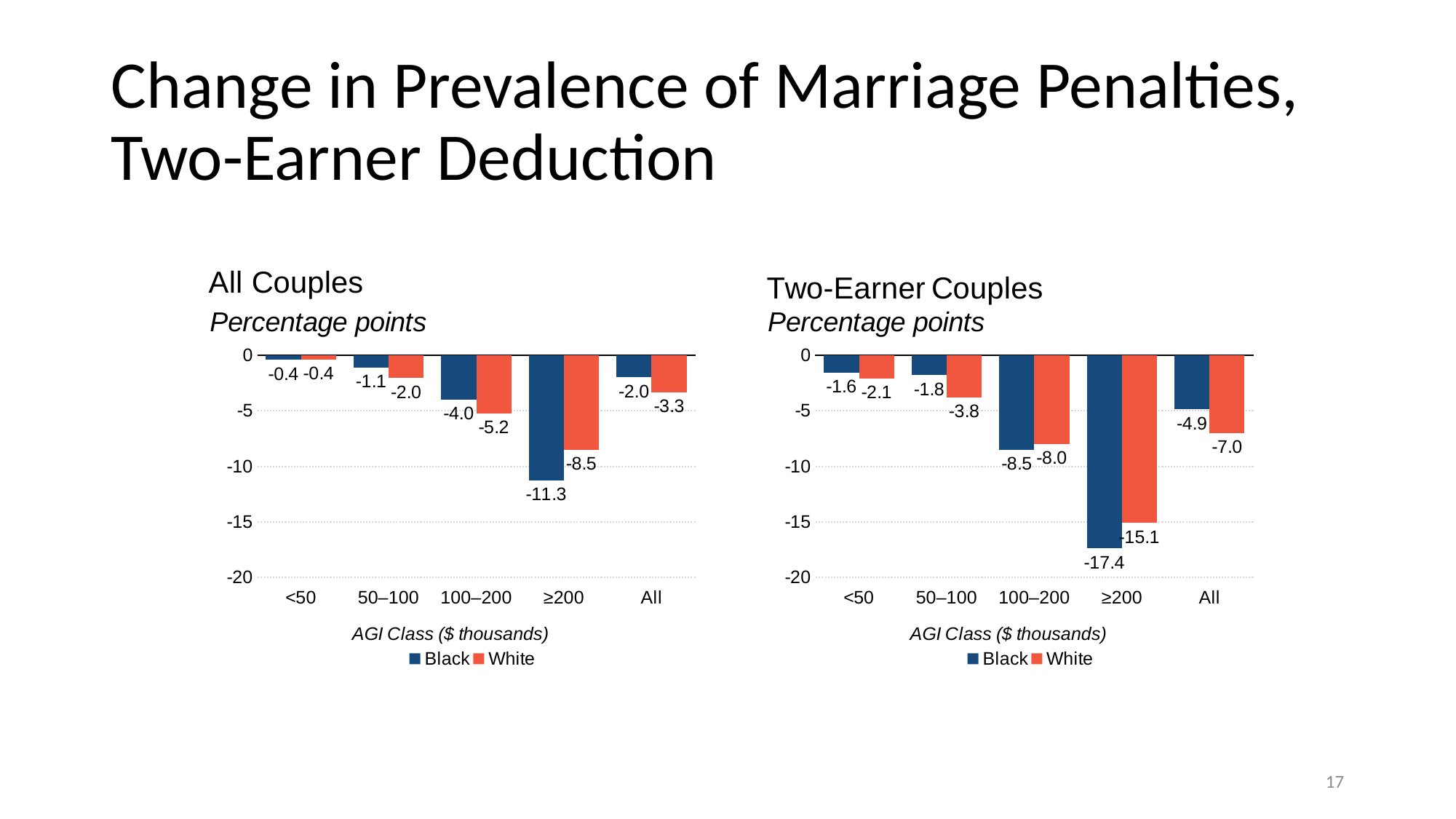

# Change in Prevalence of Marriage Penalties, Two-Earner Deduction

### Chart

| Category | Black | White |
|---|---|---|
| <50 | -0.4034450748941296 | -0.38602185802967526 |
| 50–100 | -1.1114929710786612 | -2.0444951491224543 |
| 100–200 | -3.975348277692291 | -5.2363997633365855 |
| ≥200 | -11.268414840534824 | -8.485587682947092 |
| All | -1.977526982608353 | -3.3380626172708716 |

### Chart

| Category | Black | White |
|---|---|---|
| <50 | -1.5590033045625304 | -2.0564837983515787 |
| 50–100 | -1.7864603036936728 | -3.800205471357259 |
| 100–200 | -8.496677040282805 | -7.976813104071354 |
| ≥200 | -17.390801495817115 | -15.095016797034496 |
| All | -4.86357471732579 | -7.002180108061069 |
17